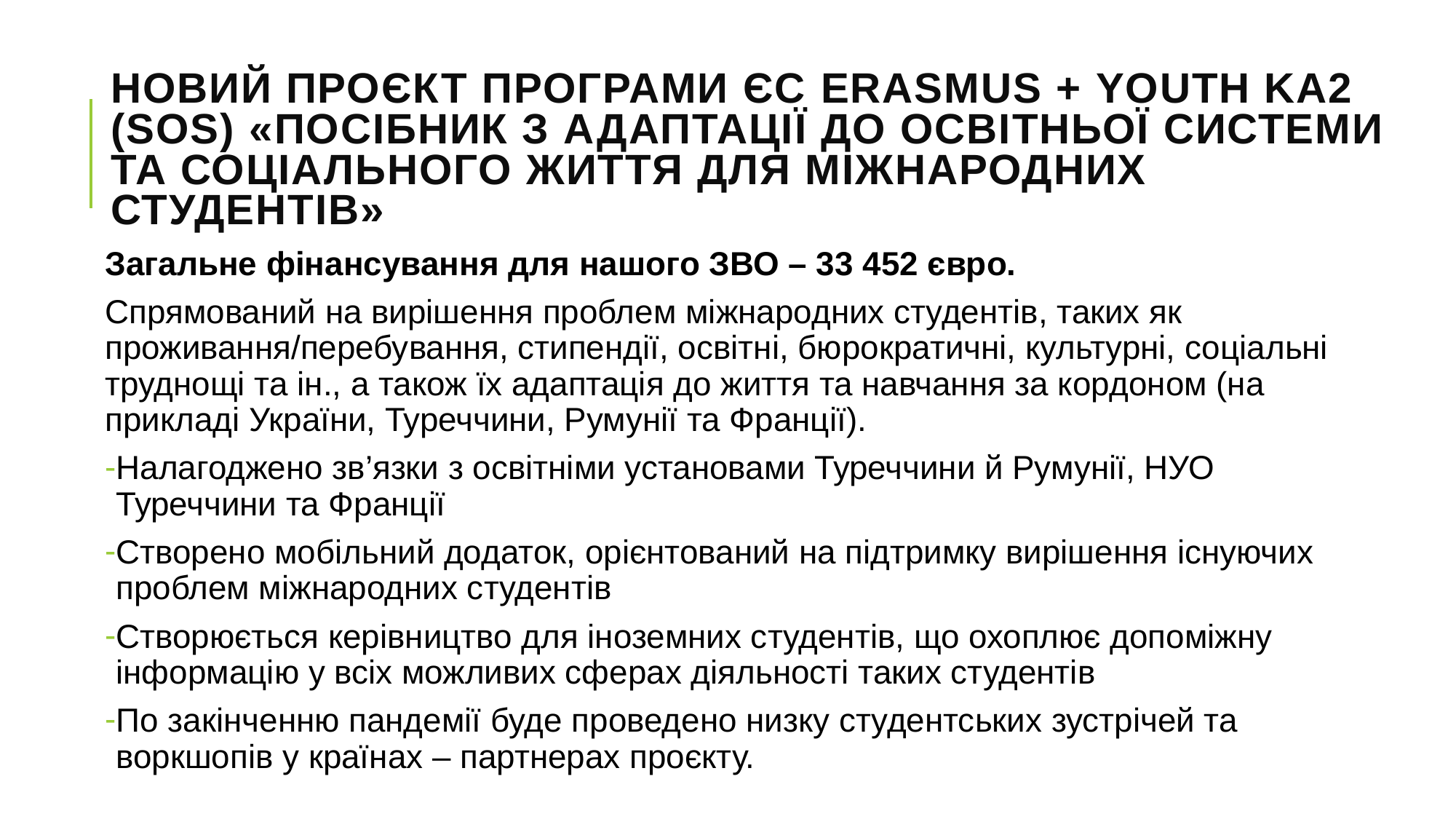

# НОВИЙ проєкт програми ЄС Erasmus + YOUTH KA2 (SOS) «Посібник з адаптації до освітньої системи та соціального життя для міжнародних студентів»
Загальне фінансування для нашого ЗВО – 33 452 євро.
Спрямований на вирішення проблем міжнародних студентів, таких як проживання/перебування, стипендії, освітні, бюрократичні, культурні, соціальні труднощі та ін., а також їх адаптація до життя та навчання за кордоном (на прикладі України, Туреччини, Румунії та Франції).
Налагоджено зв’язки з освітніми установами Туреччини й Румунії, НУО Туреччини та Франції
Створено мобільний додаток, орієнтований на підтримку вирішення існуючих проблем міжнародних студентів
Створюється керівництво для іноземних студентів, що охоплює допоміжну інформацію у всіх можливих сферах діяльності таких студентів
По закінченню пандемії буде проведено низку студентських зустрічей та воркшопів у країнах – партнерах проєкту.